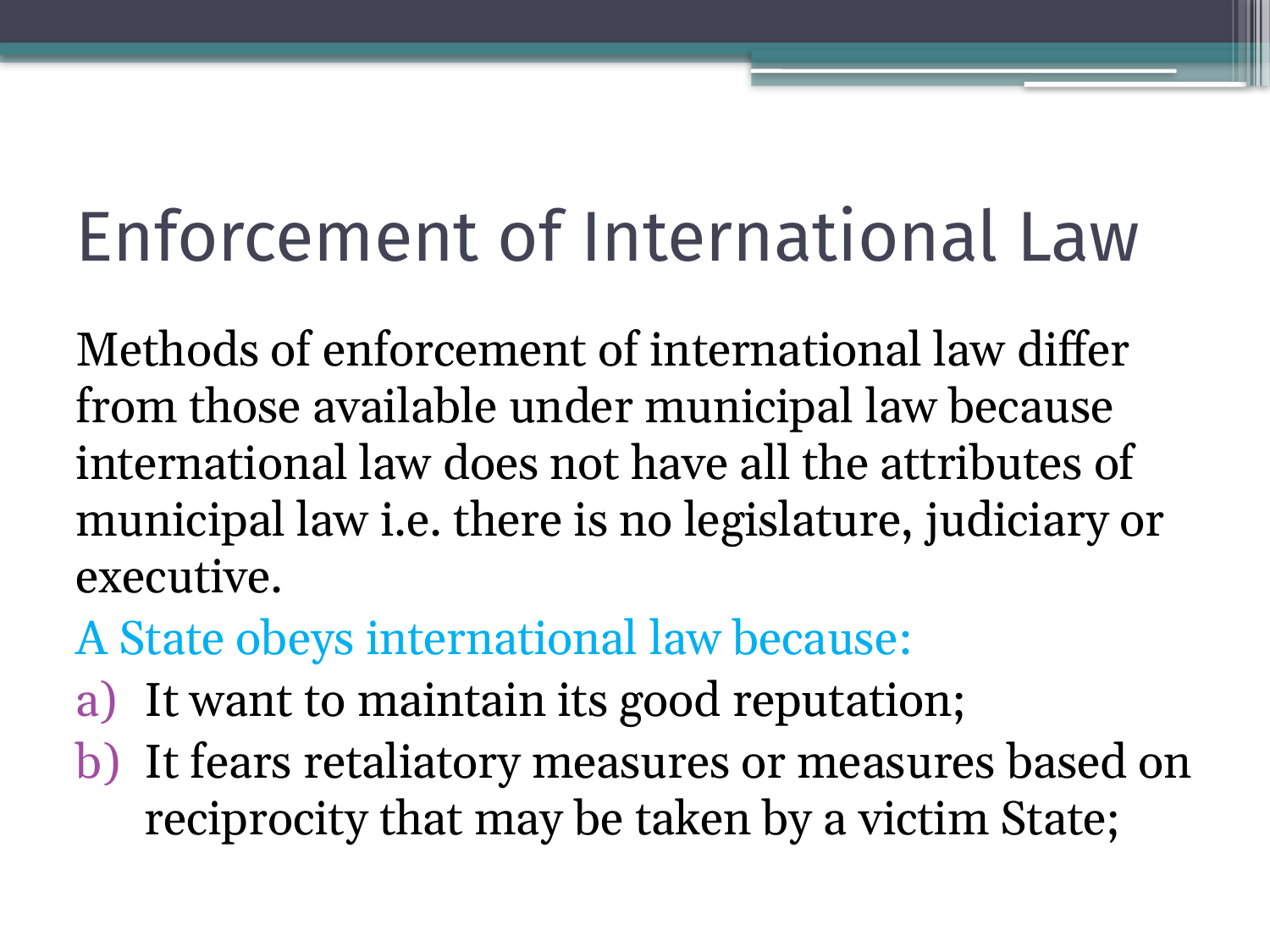

# Enforcement of International Law
Methods of enforcement of international law differ from those available under municipal law because international law does not have all the attributes of municipal law i.e. there is no legislature, judiciary or executive.
A State obeys international law because:
It want to maintain its good reputation;
It fears retaliatory measures or measures based on reciprocity that may be taken by a victim State;